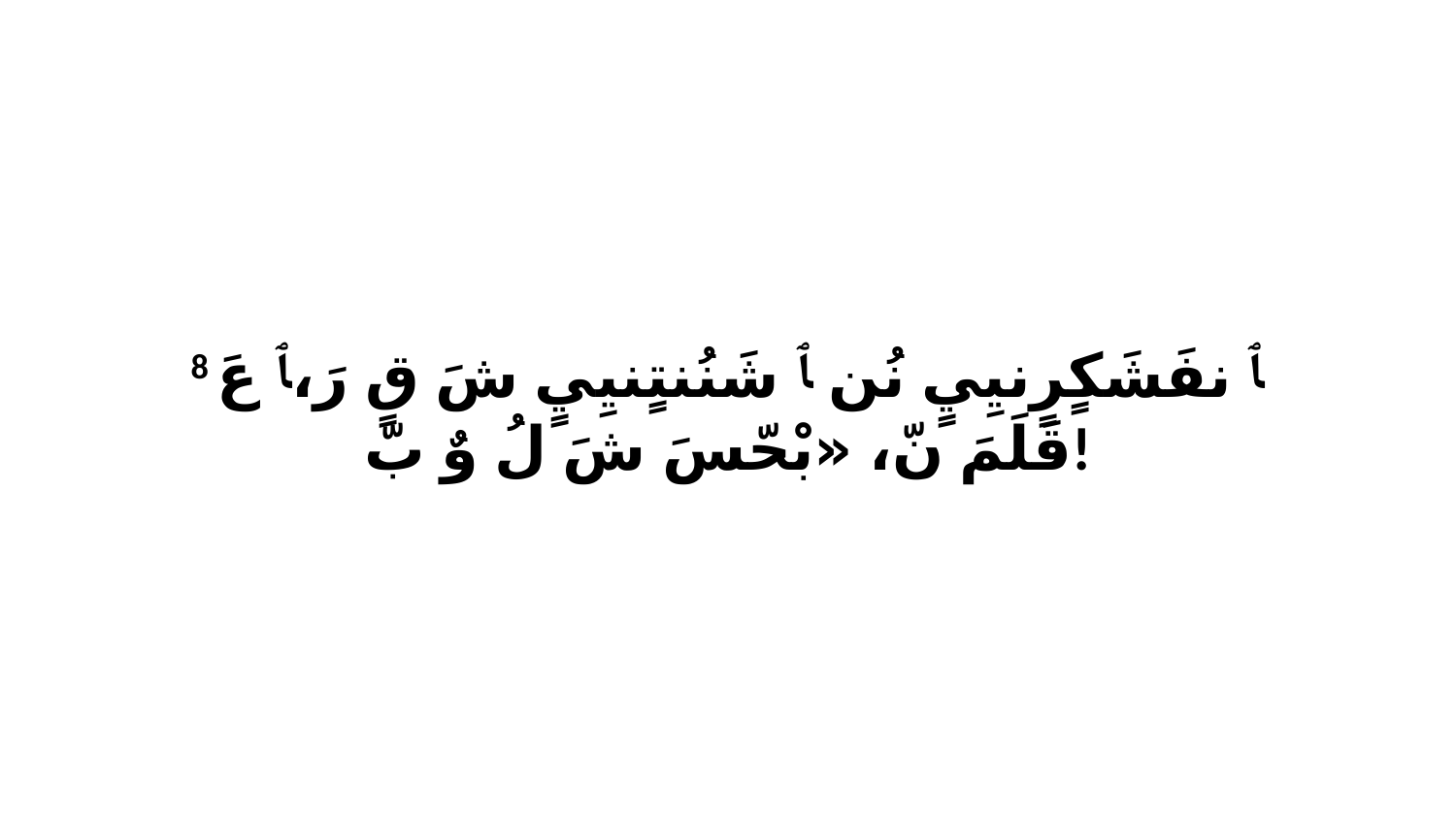

8 ﭑ نفَشَكٍرٍنيِيٍ نُن ﭑ شَنُنتٍنيِيٍ شَ قٍ رَ،ﭑ عَ قَلَمَ نّ، «بْحّسَ شَ لُ وٌ بّ!